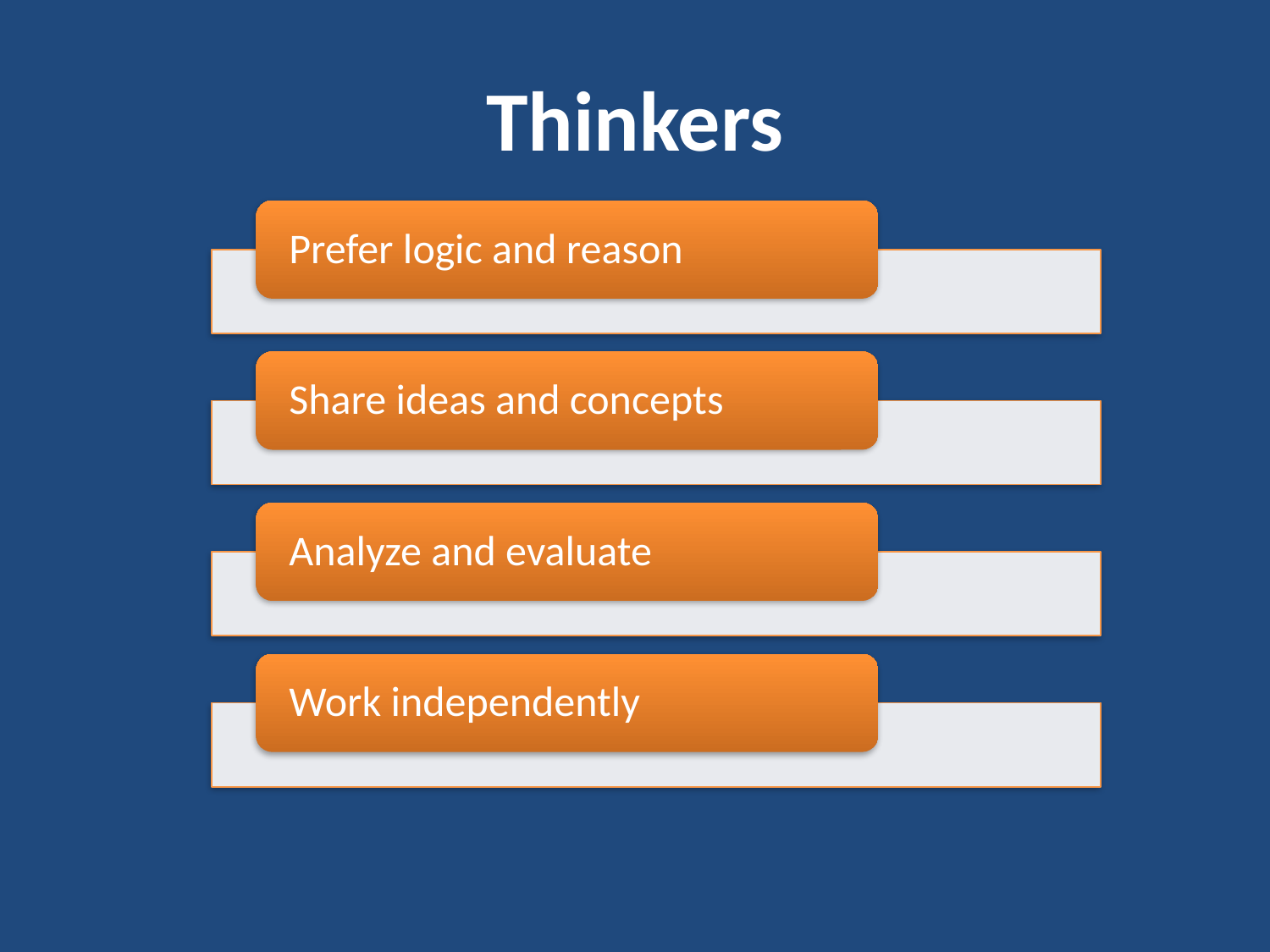

# Thinkers
Prefer logic and reason
Share ideas and concepts
Analyze and evaluate
Work independently